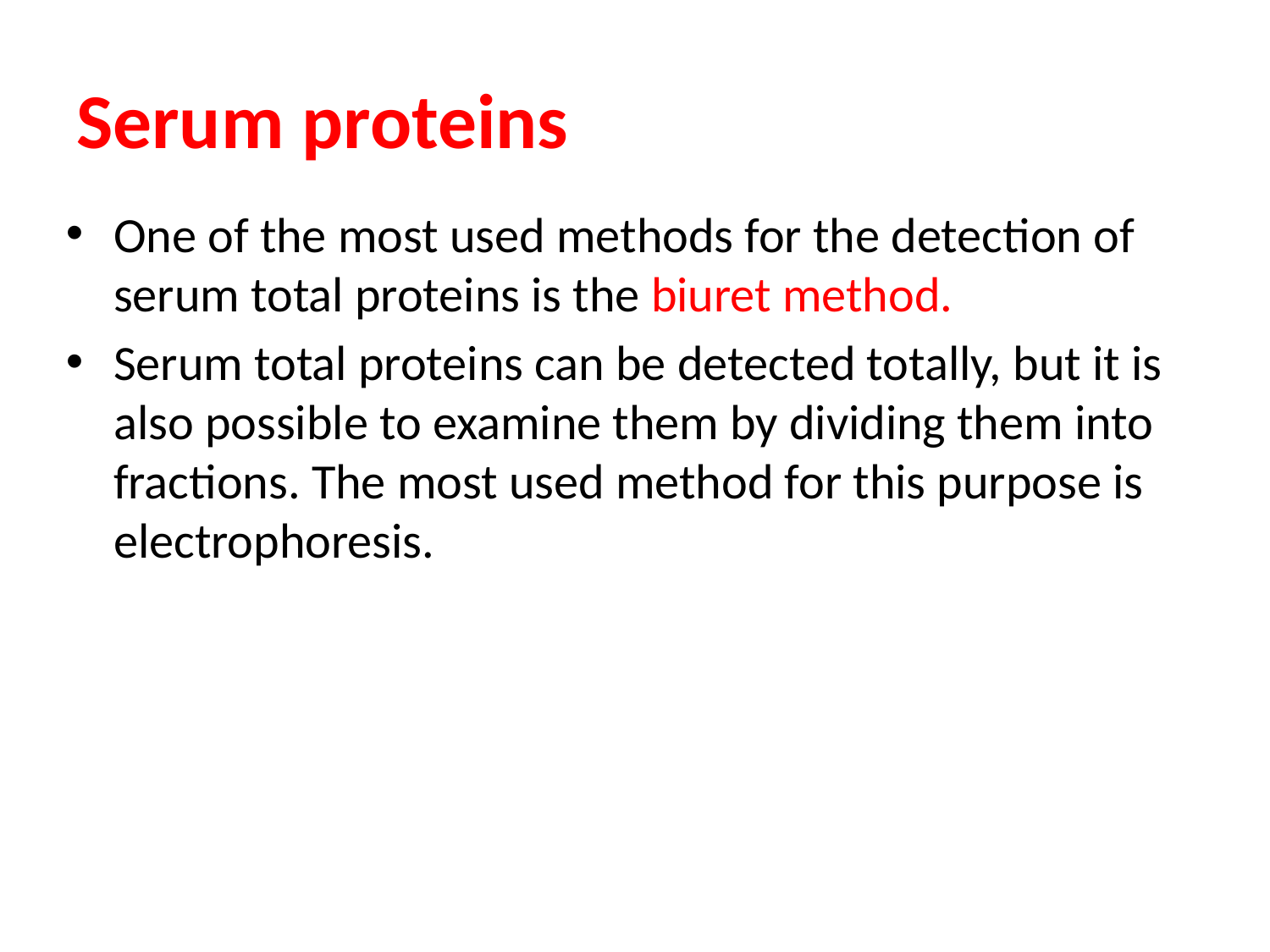

# Serum proteins
One of the most used methods for the detection of serum total proteins is the biuret method.
Serum total proteins can be detected totally, but it is also possible to examine them by dividing them into fractions. The most used method for this purpose is electrophoresis.